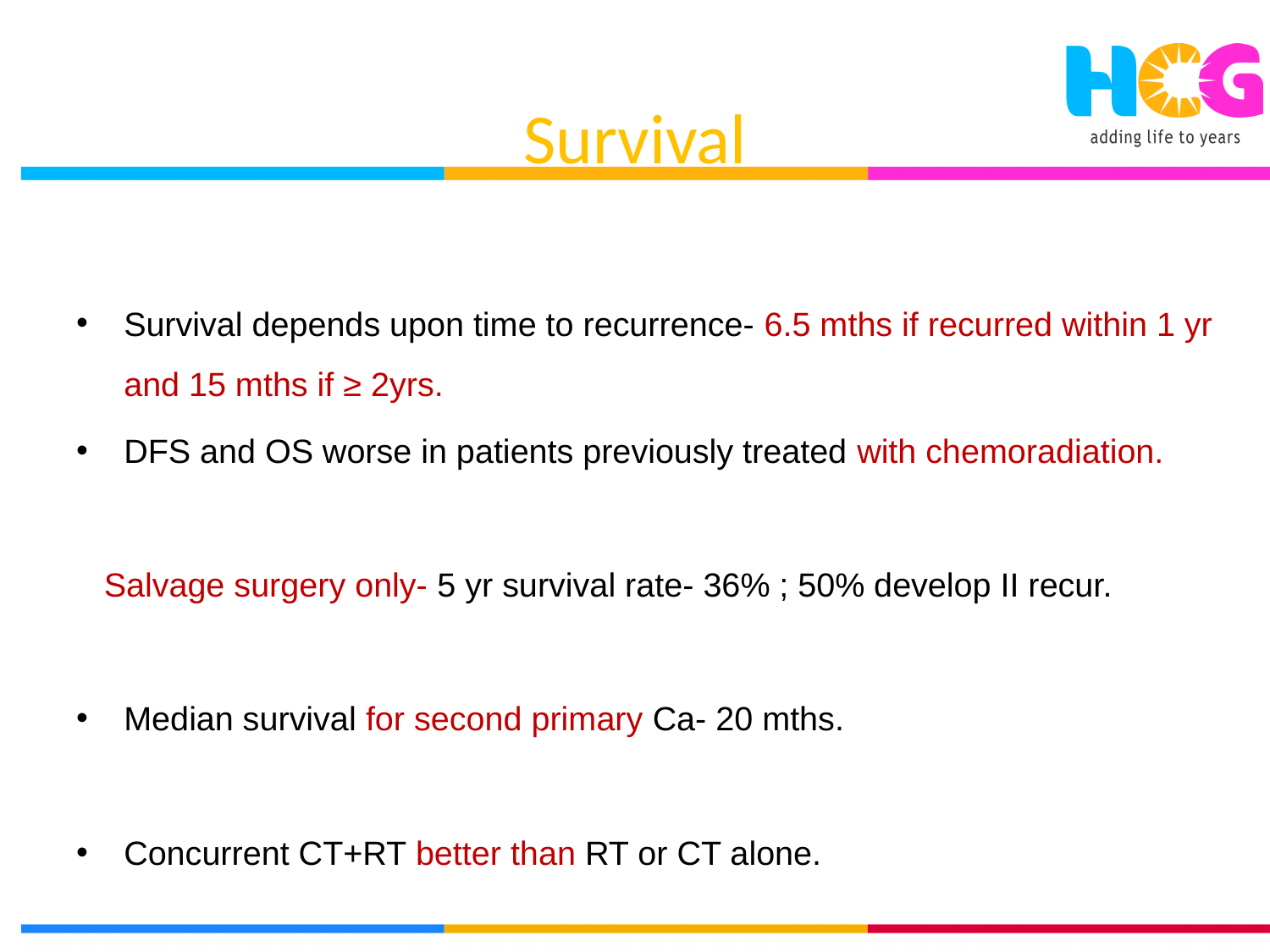

# Survival
Survival depends upon time to recurrence- 6.5 mths if recurred within 1 yr and 15 mths if ≥ 2yrs.
DFS and OS worse in patients previously treated with chemoradiation.

   Salvage surgery only- 5 yr survival rate- 36% ; 50% develop II recur.

Median survival for second primary Ca- 20 mths.

Concurrent CT+RT better than RT or CT alone.